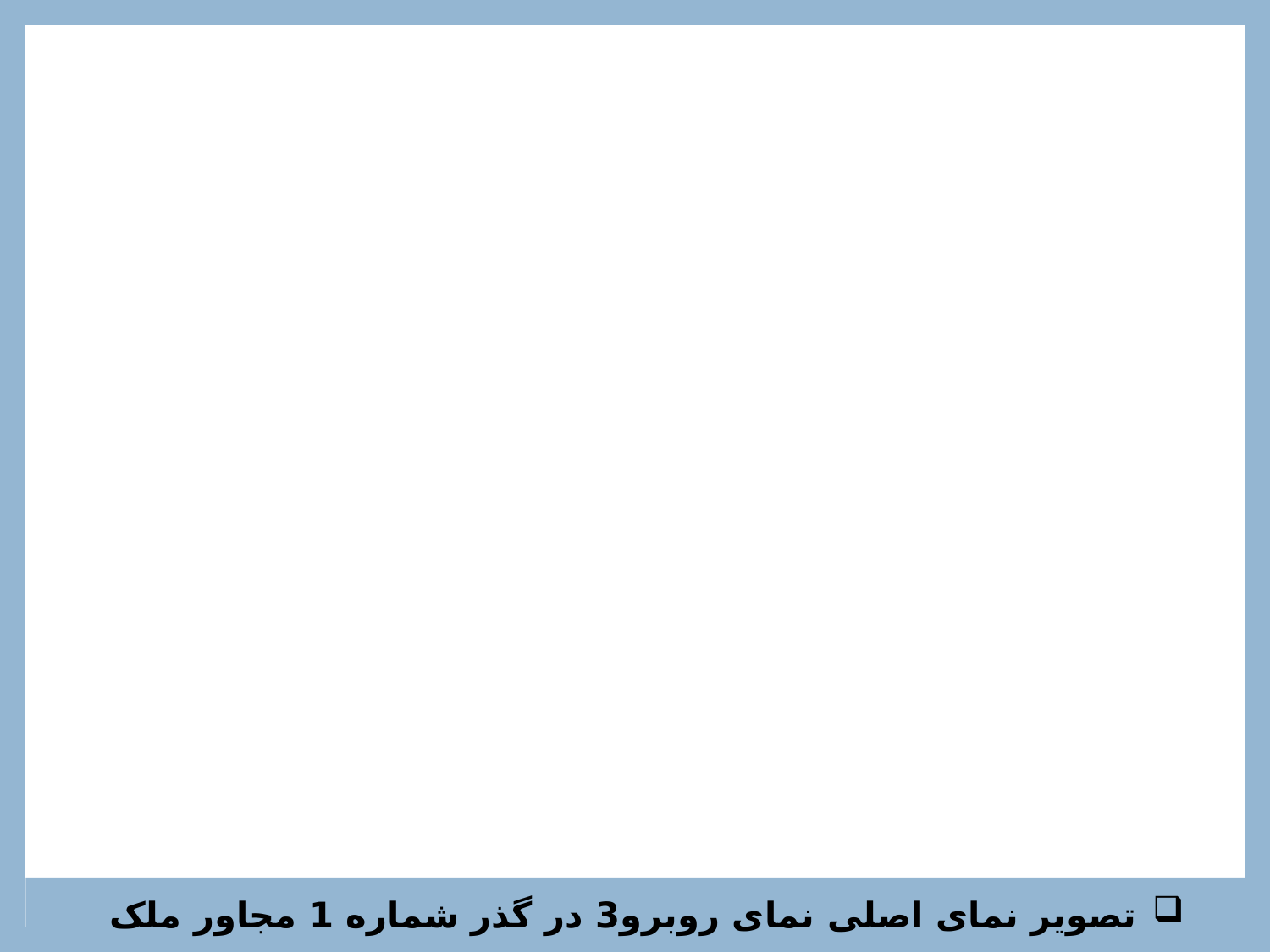

تصویر نمای اصلی نمای روبرو3 در گذر شماره 1 مجاور ملک